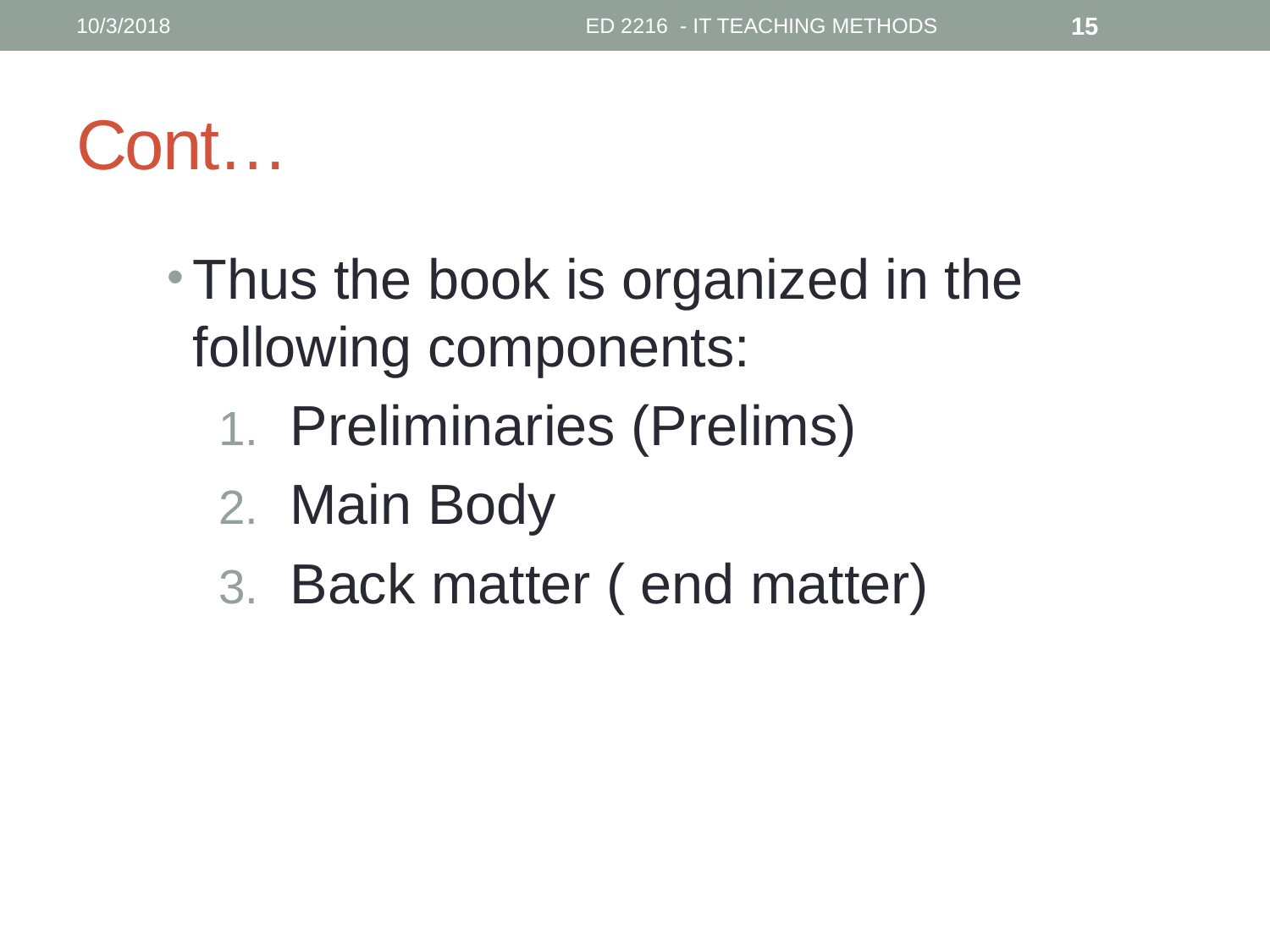

10/3/2018
ED 2216  - IT TEACHING METHODS
15
# Cont…
Thus the book is organized in the following components:
Preliminaries (Prelims)
Main Body
Back matter ( end matter)